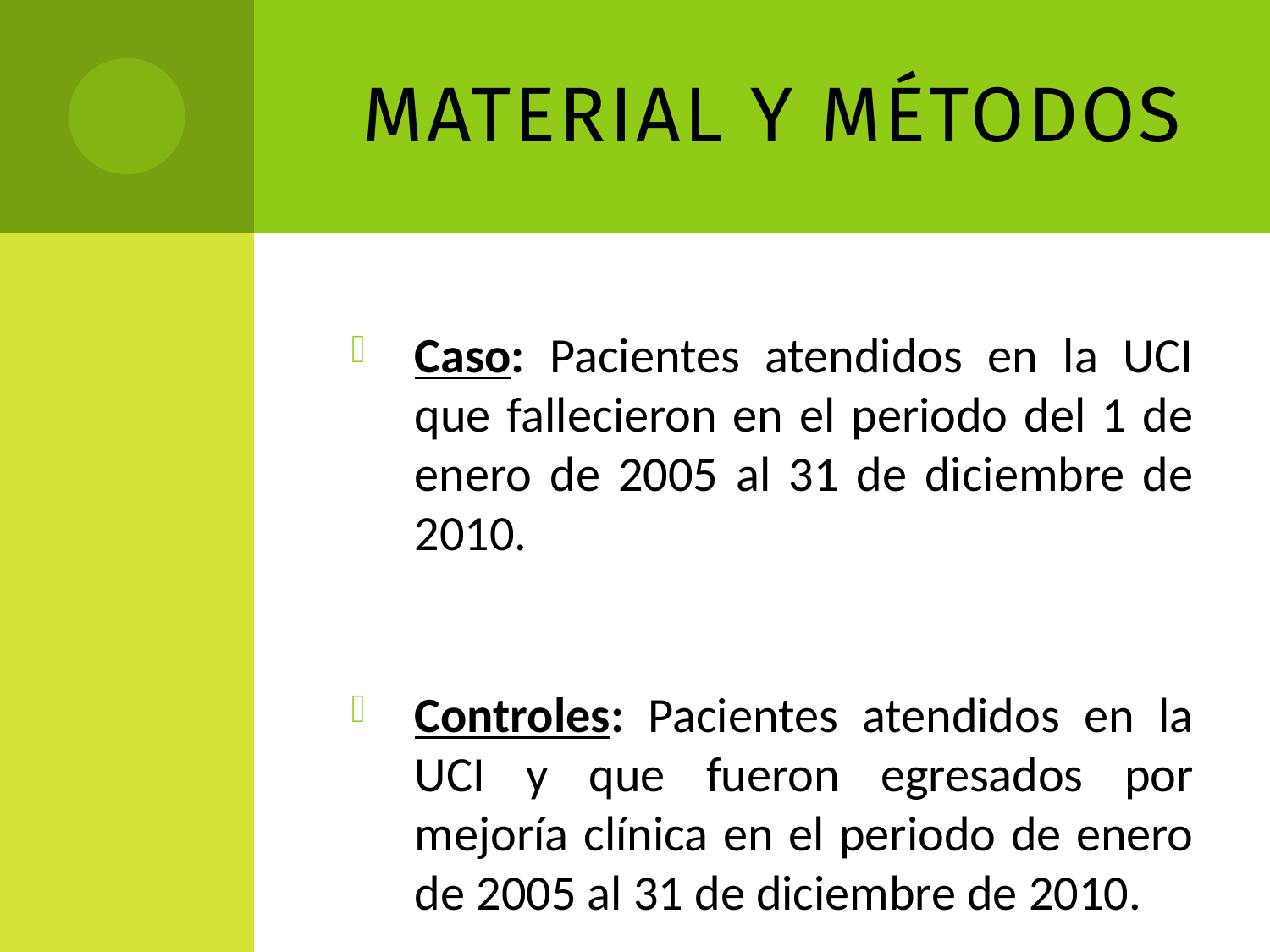

# Material y Métodos
Caso: Pacientes atendidos en la UCI que fallecieron en el periodo del 1 de enero de 2005 al 31 de diciembre de 2010.

Controles: Pacientes atendidos en la UCI y que fueron egresados por mejoría clínica en el periodo de enero de 2005 al 31 de diciembre de 2010.